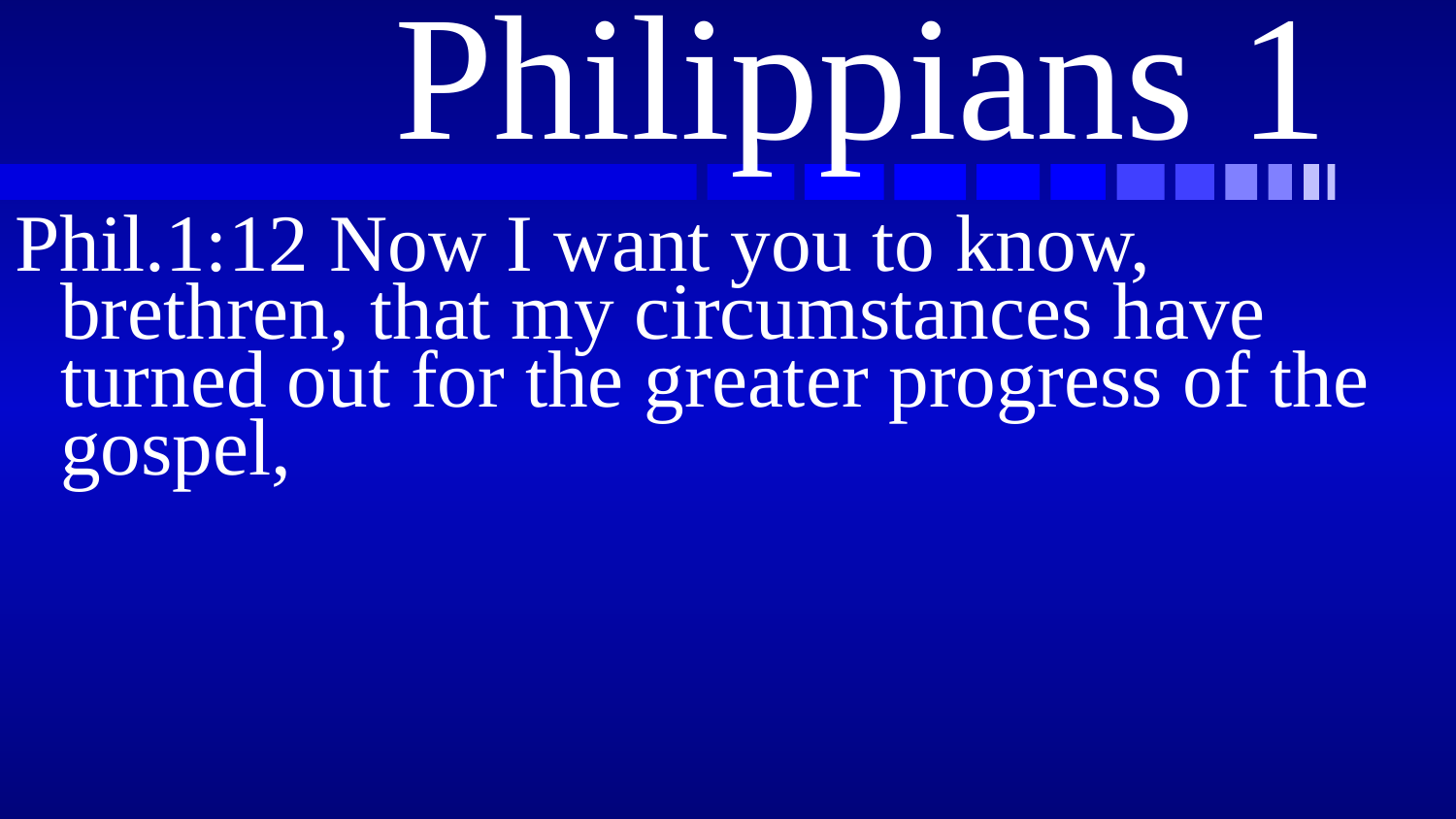

# Philippians 1
Phil.1:12 Now I want you to know, brethren, that my circumstances have turned out for the greater progress of the gospel,